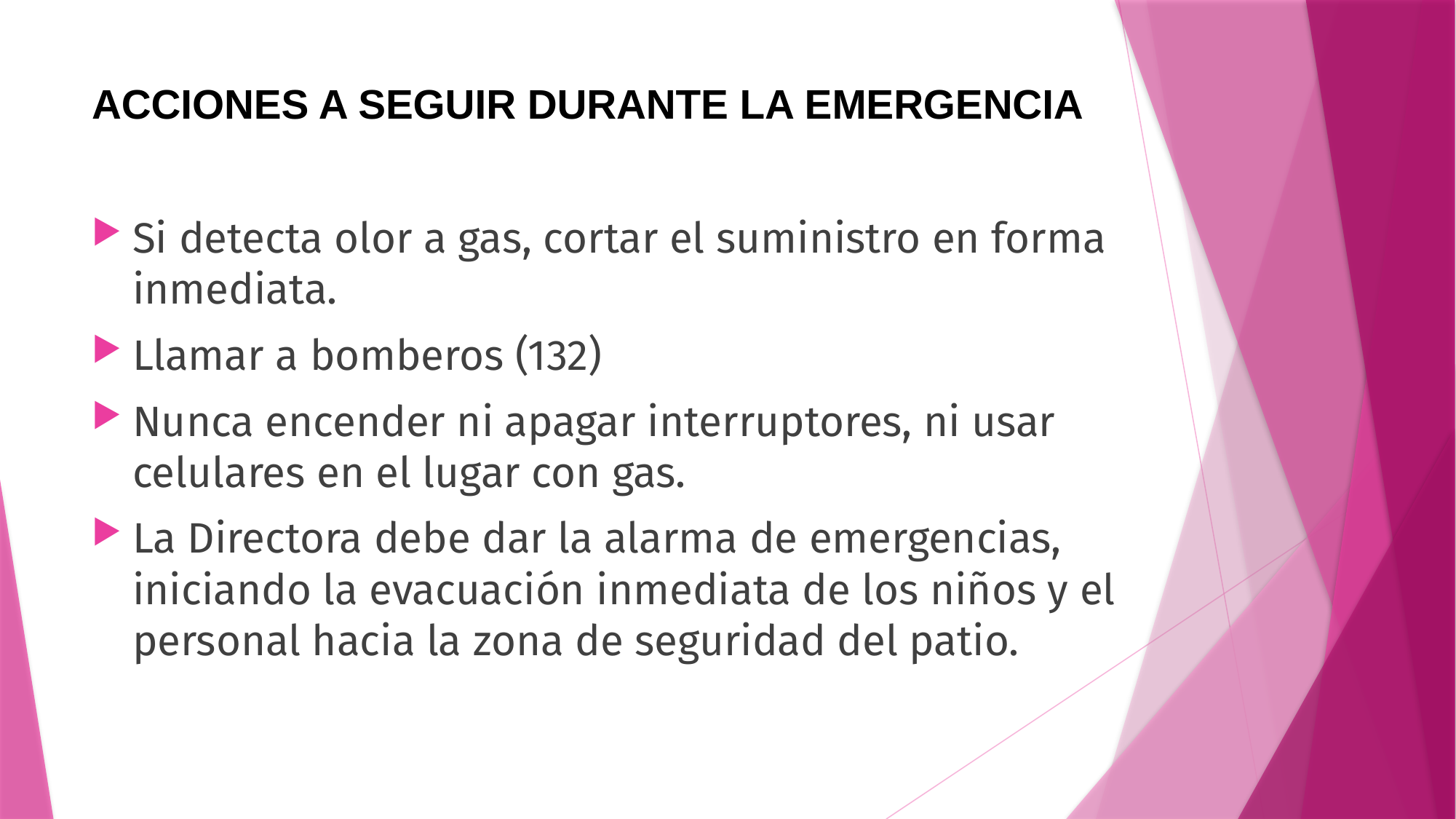

# ACCIONES A SEGUIR DURANTE LA EMERGENCIA
Si detecta olor a gas, cortar el suministro en forma inmediata.
Llamar a bomberos (132)
Nunca encender ni apagar interruptores, ni usar celulares en el lugar con gas.
La Directora debe dar la alarma de emergencias, iniciando la evacuación inmediata de los niños y el personal hacia la zona de seguridad del patio.